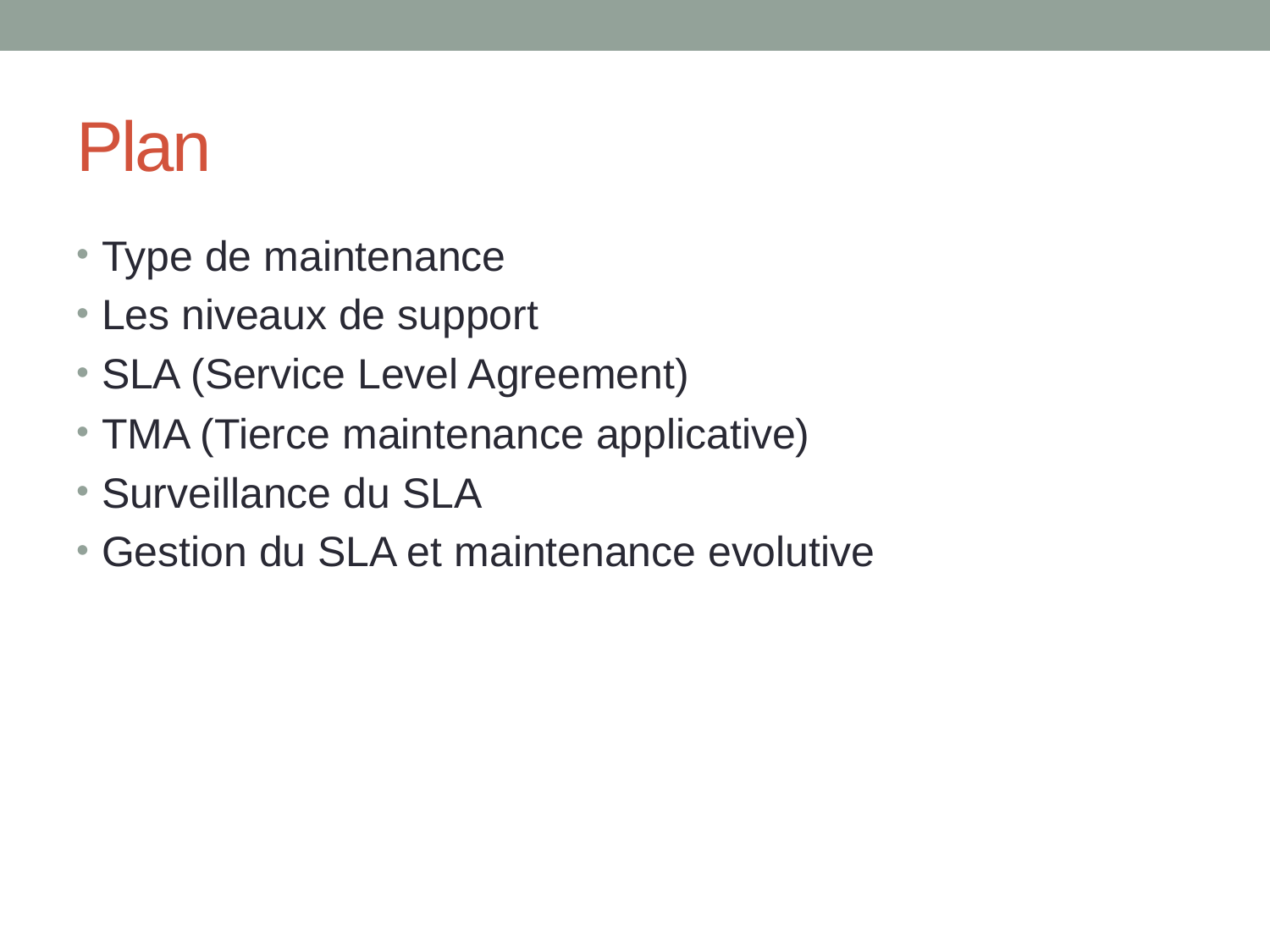

# Plan
Type de maintenance
Les niveaux de support
SLA (Service Level Agreement)
TMA (Tierce maintenance applicative)
Surveillance du SLA
Gestion du SLA et maintenance evolutive